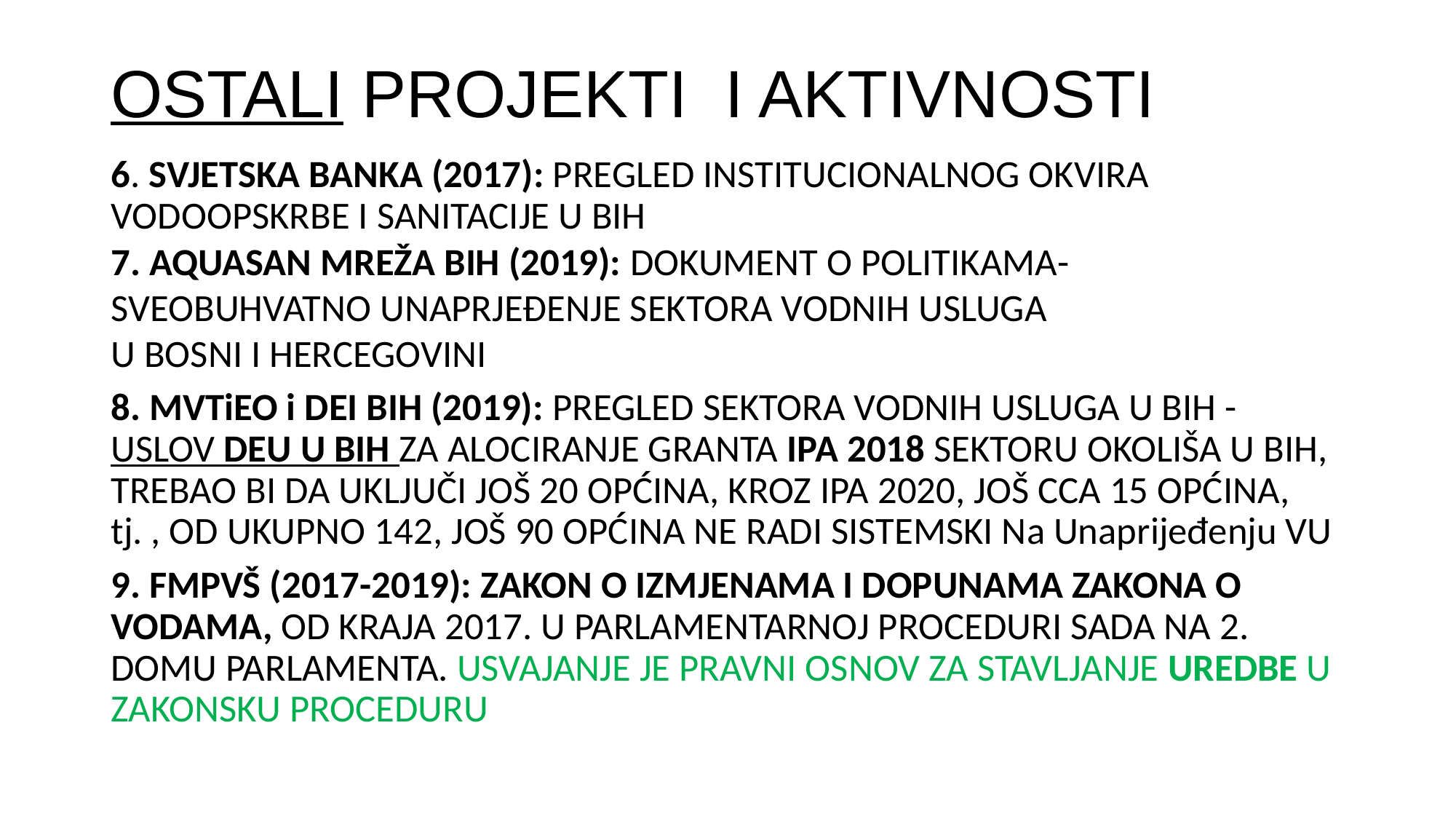

# OSTALI PROJEKTI  I AKTIVNOSTI
6. SVJETSKA BANKA (2017): PREGLED INSTITUCIONALNOG OKVIRA VODOOPSKRBE I SANITACIJE U BIH
7. AQUASAN MREŽA BIH (2019): DOKUMENT O POLITIKAMA-
SVEOBUHVATNO UNAPRJEĐENJE SEKTORA VODNIH USLUGA
U BOSNI I HERCEGOVINI
8. MVTiEO i DEI BIH (2019): PREGLED SEKTORA VODNIH USLUGA U BIH - USLOV DEU U BIH ZA ALOCIRANJE GRANTA IPA 2018 SEKTORU OKOLIŠA U BIH, TREBAO BI DA UKLJUČI JOŠ 20 OPĆINA, KROZ IPA 2020, JOŠ CCA 15 OPĆINA, tj. , OD UKUPNO 142, JOŠ 90 OPĆINA NE RADI SISTEMSKI Na Unaprijeđenju VU
9. FMPVŠ (2017-2019): ZAKON O IZMJENAMA I DOPUNAMA ZAKONA O VODAMA, OD KRAJA 2017. U PARLAMENTARNOJ PROCEDURI SADA NA 2. DOMU PARLAMENTA. USVAJANJE JE PRAVNI OSNOV ZA STAVLJANJE UREDBE U ZAKONSKU PROCEDURU